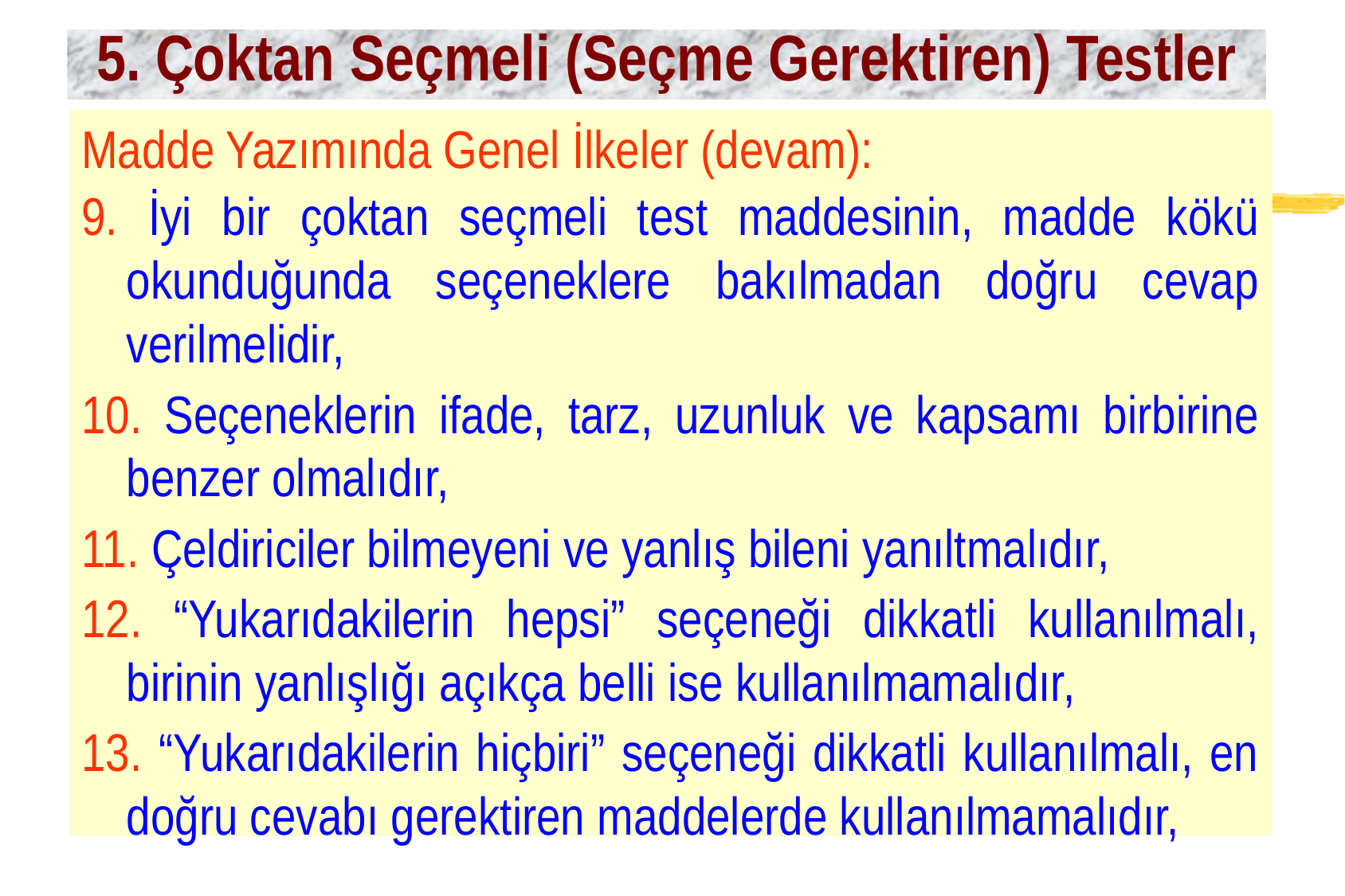

# 5. Çoktan Seçmeli (Seçme Gerektiren) Testler
Madde Yazımında Genel İlkeler (devam):
9. İyi bir çoktan seçmeli test maddesinin, madde kökü okunduğunda seçeneklere bakılmadan doğru cevap verilmelidir,
10. Seçeneklerin ifade, tarz, uzunluk ve kapsamı birbirine benzer olmalıdır,
11. Çeldiriciler bilmeyeni ve yanlış bileni yanıltmalıdır,
12. “Yukarıdakilerin hepsi” seçeneği dikkatli kullanılmalı, birinin yanlışlığı açıkça belli ise kullanılmamalıdır,
13. “Yukarıdakilerin hiçbiri” seçeneği dikkatli kullanılmalı, en doğru cevabı gerektiren maddelerde kullanılmamalıdır,